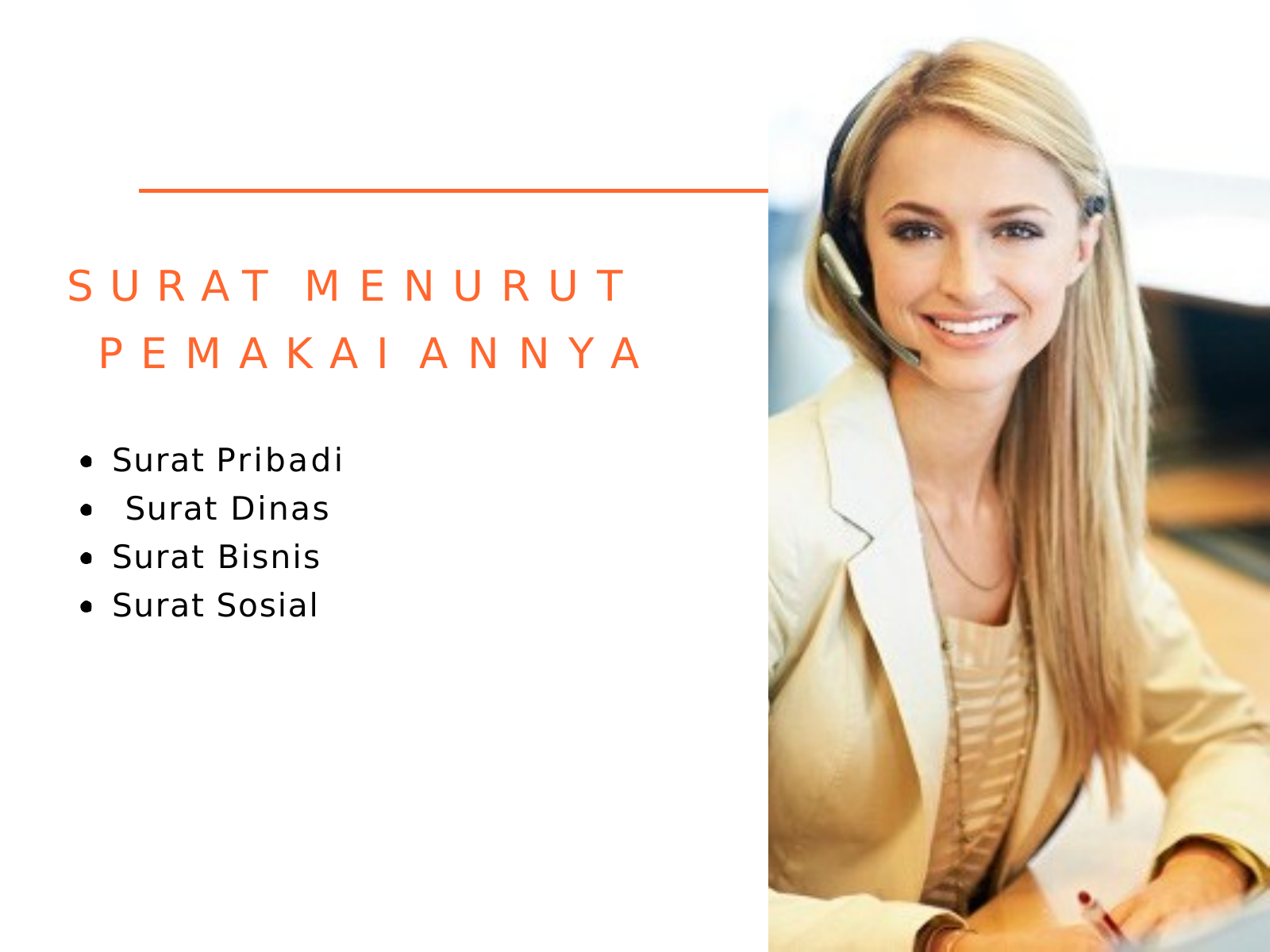

# SURAT MENURUT  PEMAKAI ANNYA
Surat Pribadi  Surat Dinas  Surat Bisnis  Surat Sosial